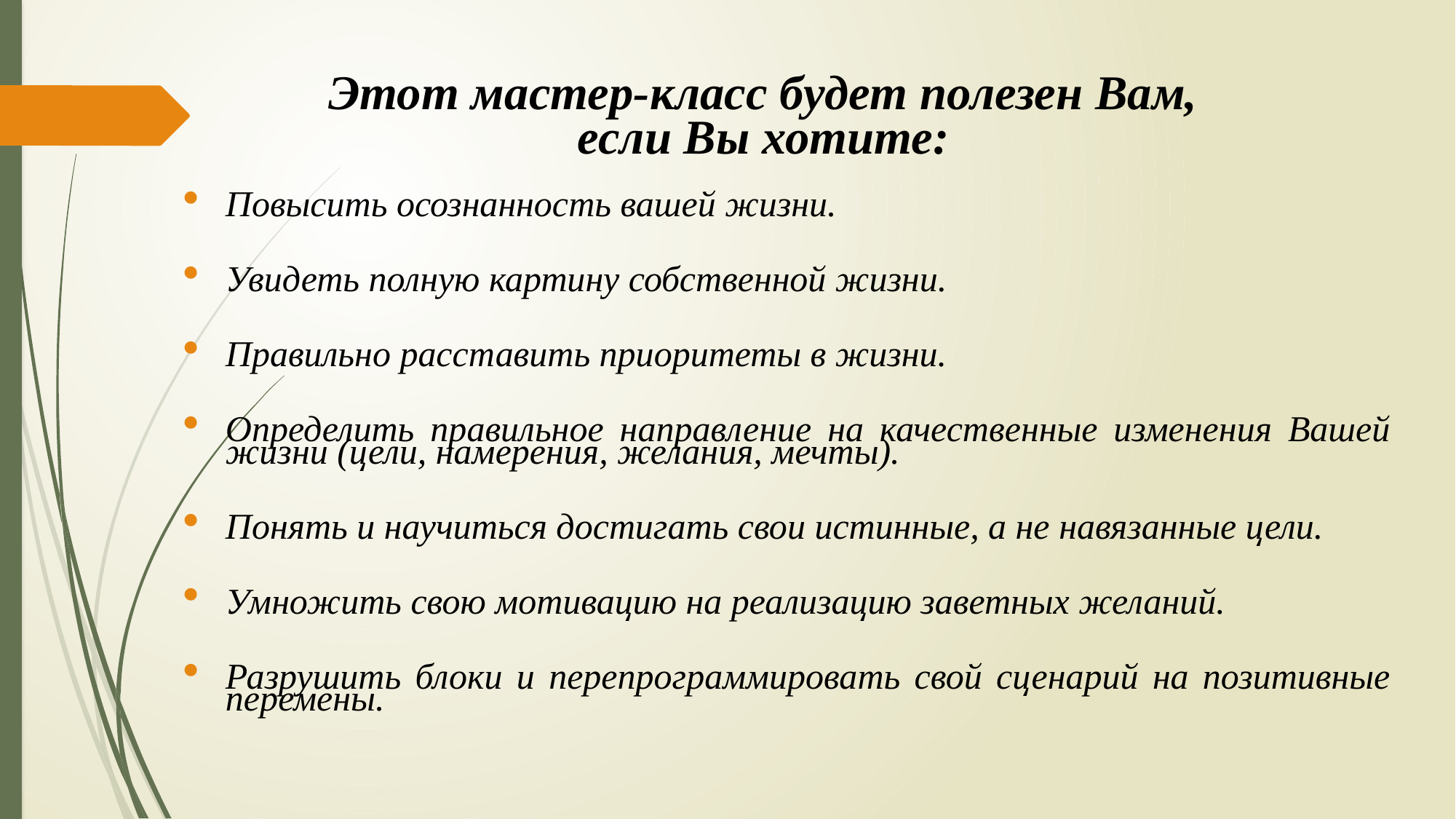

# Этот мастер-класс будет полезен Вам, если Вы хотите:
Повысить осознанность вашей жизни.

Увидеть полную картину собственной жизни.

Правильно расставить приоритеты в жизни.

Определить правильное направление на качественные изменения Вашей жизни (цели, намерения, желания, мечты).

Понять и научиться достигать свои истинные, а не навязанные цели.

Умножить свою мотивацию на реализацию заветных желаний.

Разрушить блоки и перепрограммировать свой сценарий на позитивные перемены.